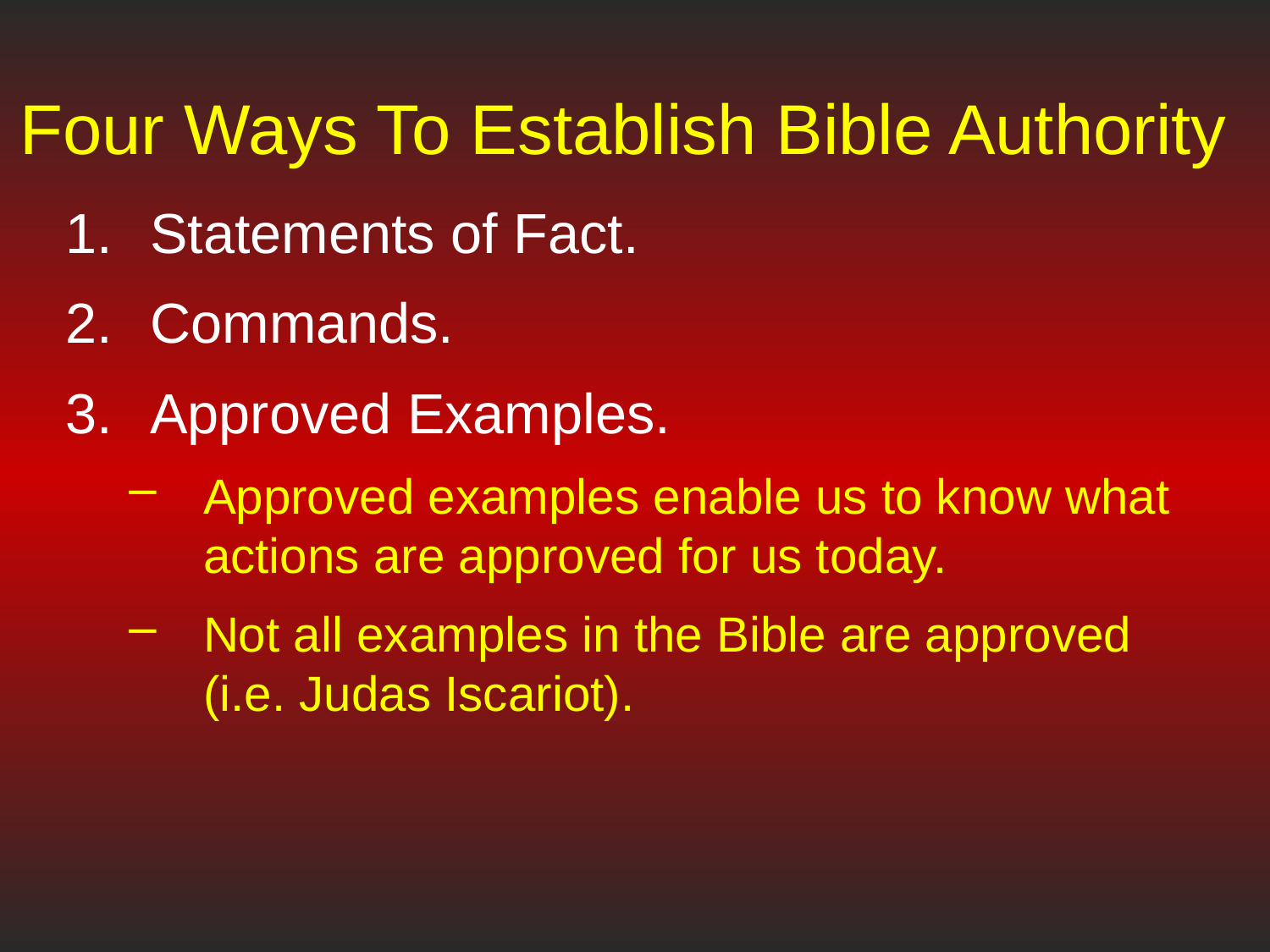

# Four Ways To Establish Bible Authority
Statements of Fact.
Commands.
Approved Examples.
Approved examples enable us to know what actions are approved for us today.
Not all examples in the Bible are approved (i.e. Judas Iscariot).